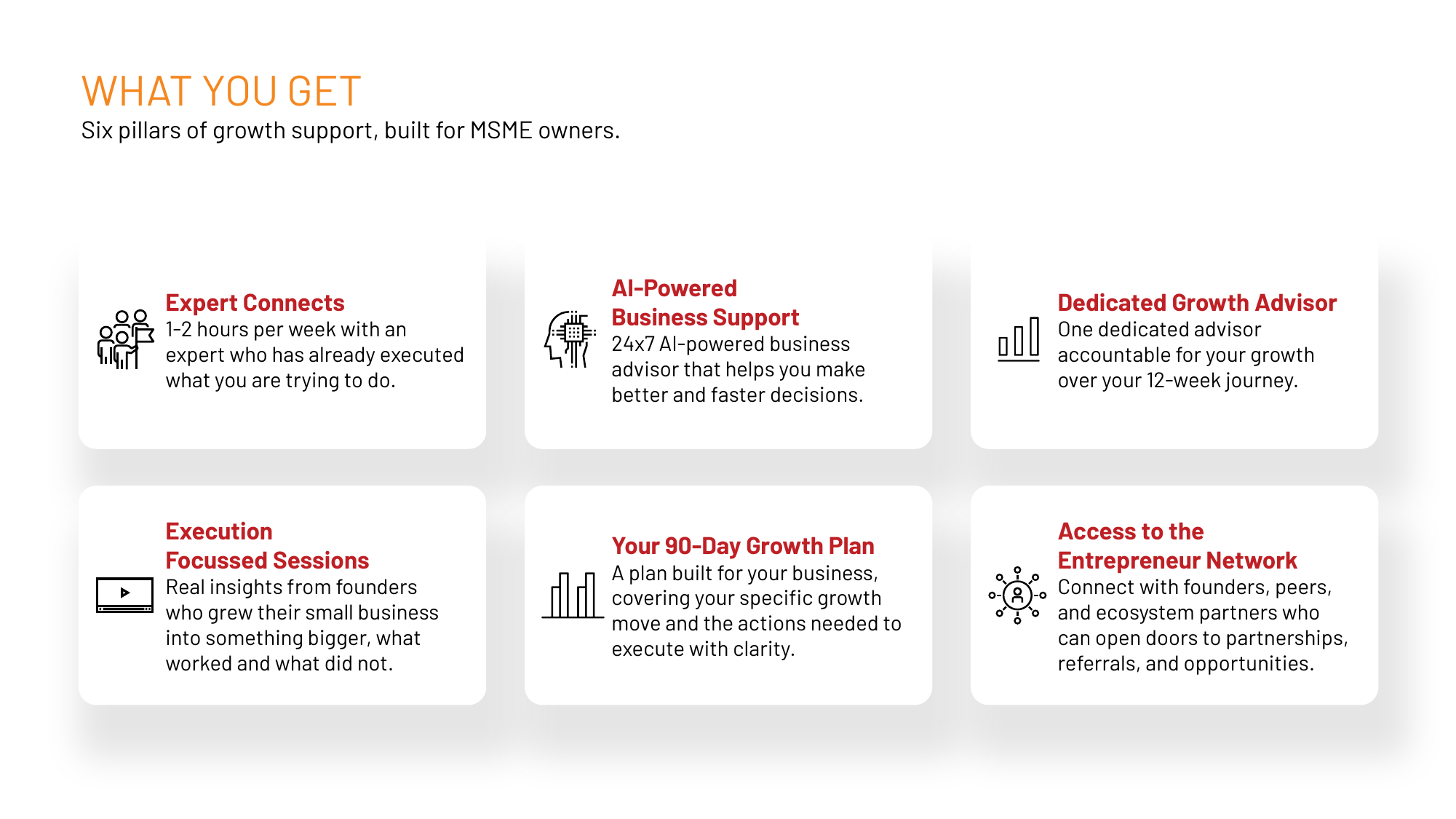

WHAT YOU GET
Six pillars of growth support, built for MSME owners.
Expert Connects
1-2 hours per week with an expert who has already executed what you are trying to do.
AI-Powered
Business Support
24x7 AI-powered business advisor that helps you make better and faster decisions.
Dedicated Growth Advisor
One dedicated advisor accountable for your growth over your 12-week journey.

Execution
Focussed Sessions
Real insights from founders who grew their small business into something bigger, what worked and what did not.
Your 90-Day Growth Plan
A plan built for your business, covering your specific growth move and the actions needed to execute with clarity.
Access to the
Entrepreneur Network
Connect with founders, peers, and ecosystem partners who can open doors to partnerships, referrals, and opportunities.